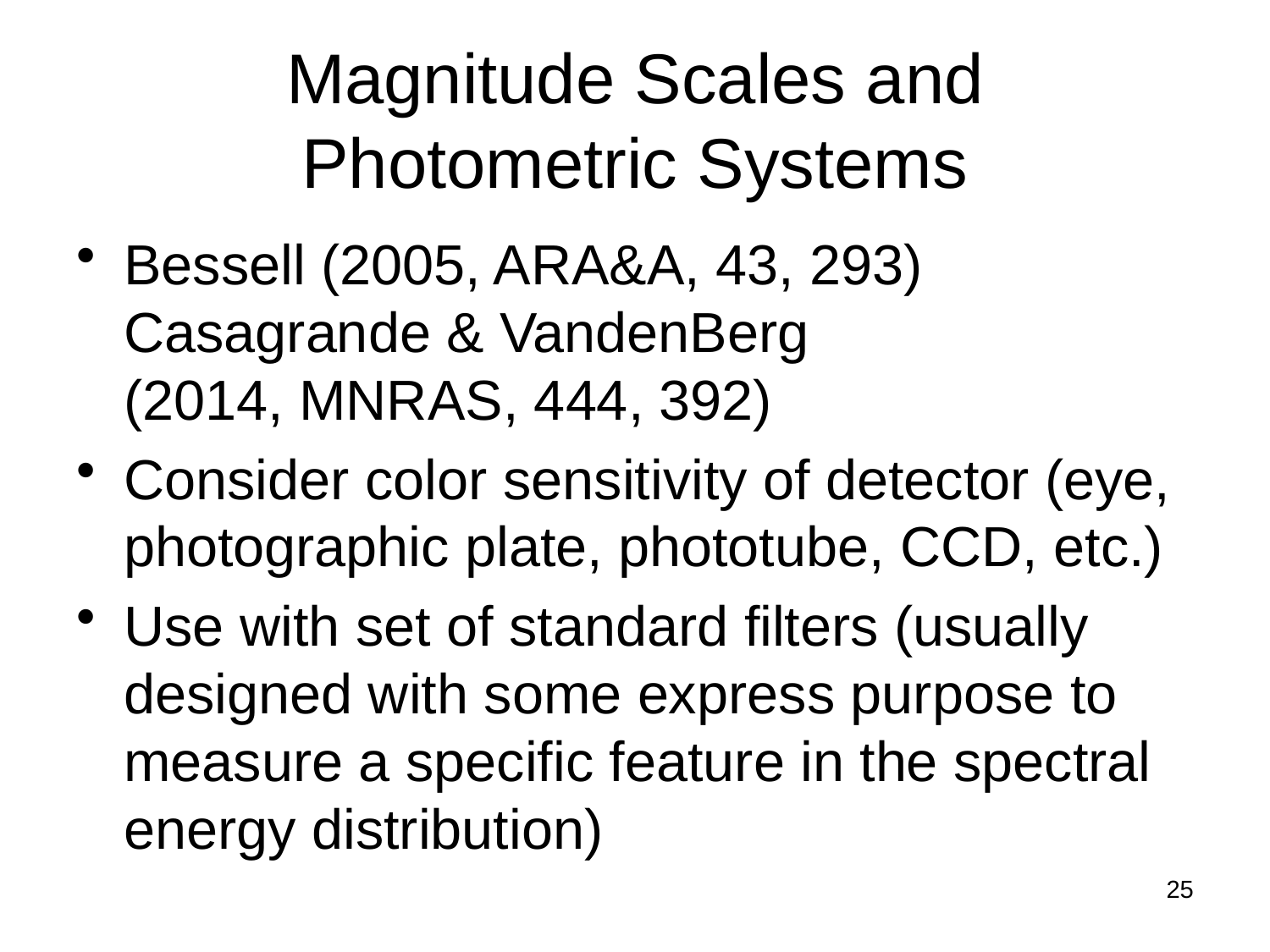

# Magnitude Scales and Photometric Systems
Bessell (2005, ARA&A, 43, 293)
Casagrande & VandenBerg
(2014, MNRAS, 444, 392)
Consider color sensitivity of detector (eye, photographic plate, phototube, CCD, etc.)
Use with set of standard filters (usually designed with some express purpose to measure a specific feature in the spectral energy distribution)
25